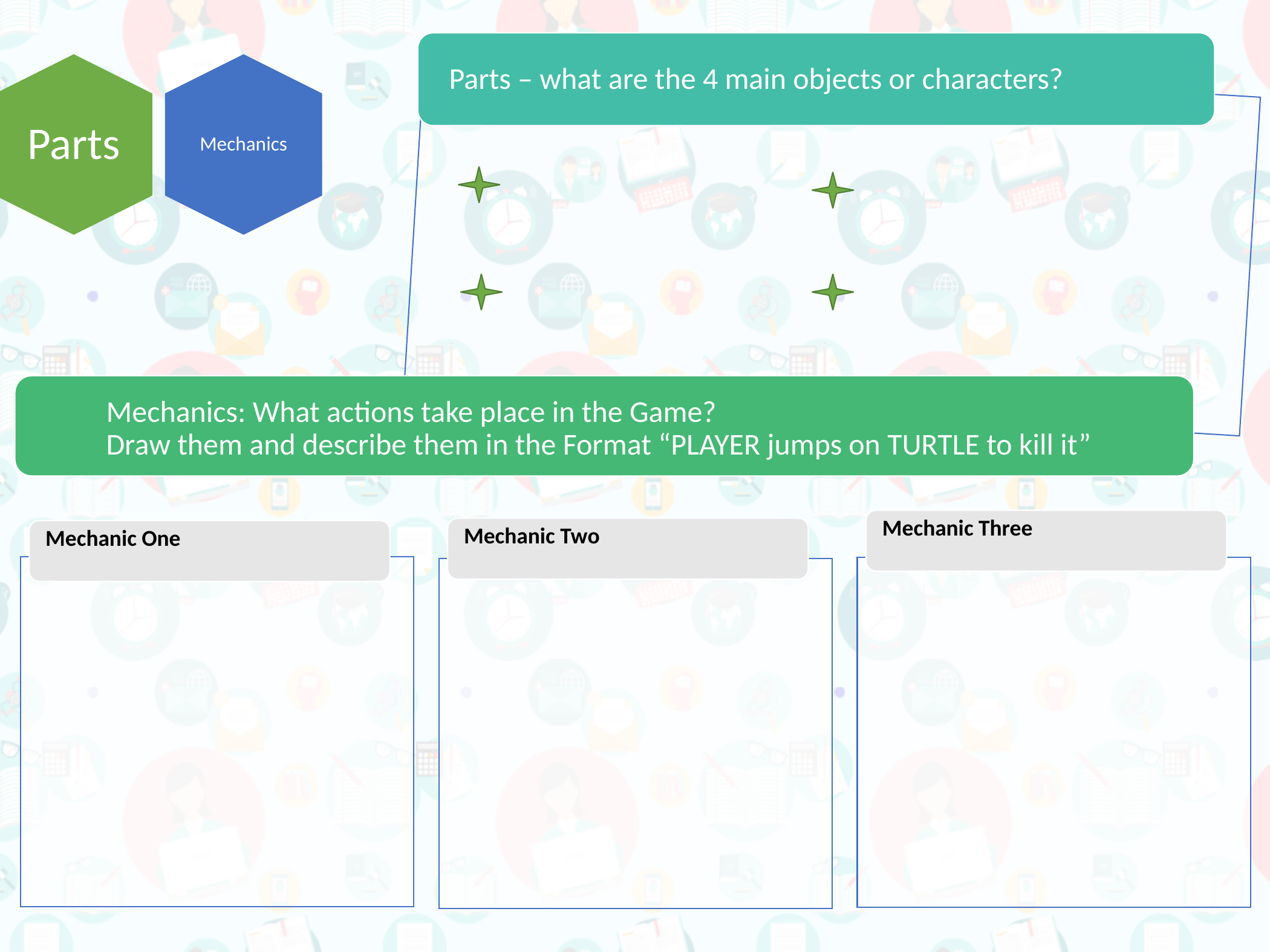

Mechanics
Parts
Parts – what are the 4 main objects or characters?

Mechanics: What actions take place in the Game?
Draw them and describe them in the Format “PLAYER jumps on TURTLE to kill it”
Mechanic Three
Mechanic Two
Mechanic One